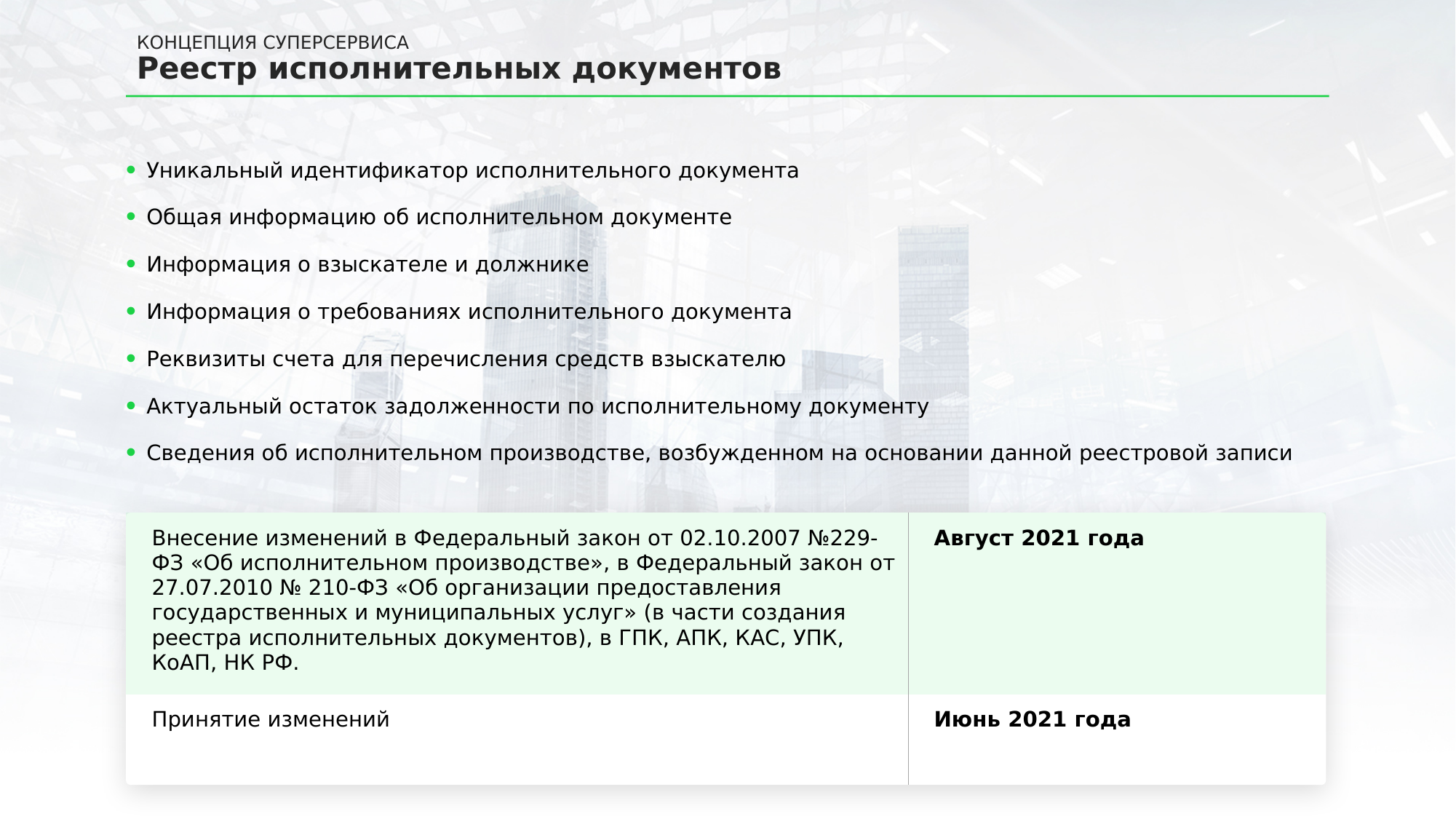

# КОНЦЕПЦИЯ СУПЕРСЕРВИСА Реестр исполнительных документов
Уникальный идентификатор исполнительного документа
Общая информацию об исполнительном документе
Информация о взыскателе и должнике
Информация о требованиях исполнительного документа
Реквизиты счета для перечисления средств взыскателю
Актуальный остаток задолженности по исполнительному документу
Сведения об исполнительном производстве, возбужденном на основании данной реестровой записи
| Внесение изменений в Федеральный закон от 02.10.2007 №229-ФЗ «Об исполнительном производстве», в Федеральный закон от 27.07.2010 № 210-ФЗ «Об организации предоставления государственных и муниципальных услуг» (в части создания реестра исполнительных документов), в ГПК, АПК, КАС, УПК, КоАП, НК РФ. | Август 2021 года |
| --- | --- |
| Принятие изменений | Июнь 2021 года |